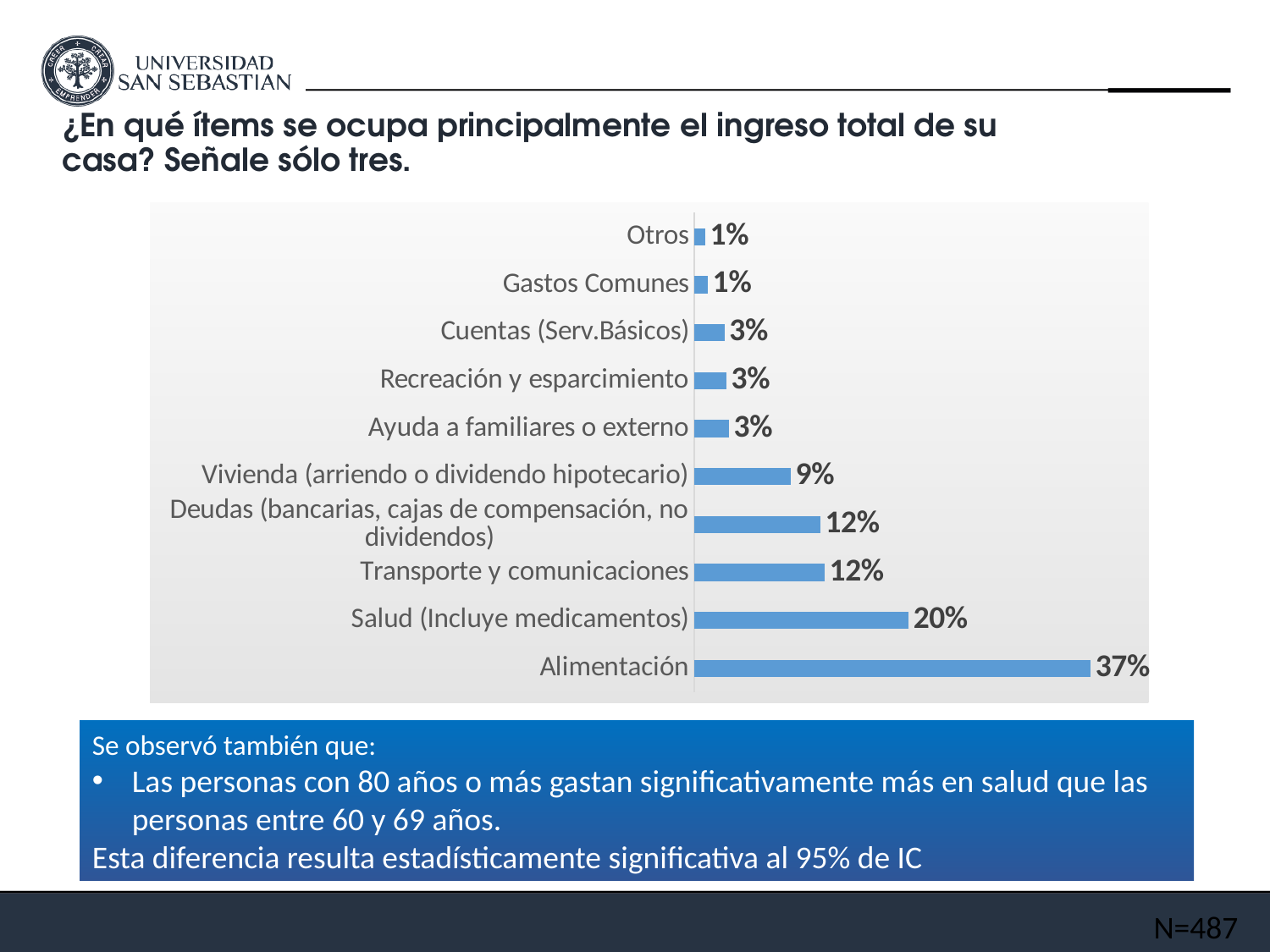

# ¿En qué ítems se ocupa principalmente el ingreso total de su casa? Señale sólo tres.

### Chart

| Category |  |
|---|---|
| Alimentación | 0.365054602184087 |
| Salud (Incluye medicamentos) | 0.197347893915757 |
| Transporte y comunicaciones | 0.1201248049922 |
| Deudas (bancarias, cajas de compensación, no dividendos) | 0.116224648985959 |
| Vivienda (arriendo o dividendo hipotecario) | 0.0889235569422777 |
| Ayuda a familiares o externo | 0.03198127925117 |
| Recreación y esparcimiento | 0.0296411856474259 |
| Cuentas (Serv.Básicos) | 0.0280811232449298 |
| Gastos Comunes | 0.0124804992199688 |
| Otros | 0.0101404056162247 |
Se observó también que:
Las personas con 80 años o más gastan significativamente más en salud que las personas entre 60 y 69 años.
Esta diferencia resulta estadísticamente significativa al 95% de IC
N=487